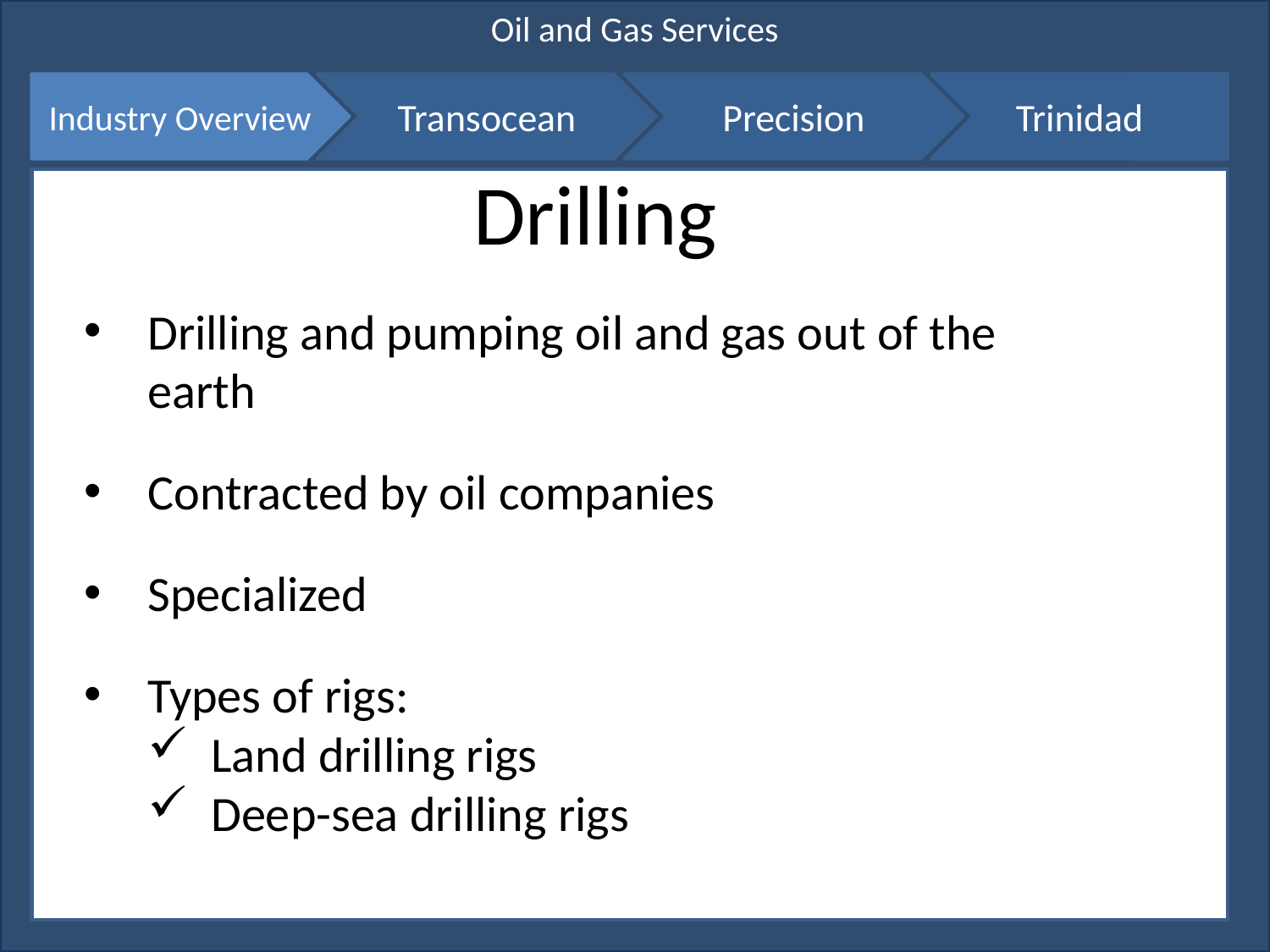

Oil and Gas Services
Industry Overview
Transocean
Precision
Trinidad

Drilling

Drilling and pumping oil and gas out of the earth

Contracted by oil companies

Specialized

Types of rigs:
Land drilling rigs
Deep-sea drilling rigs